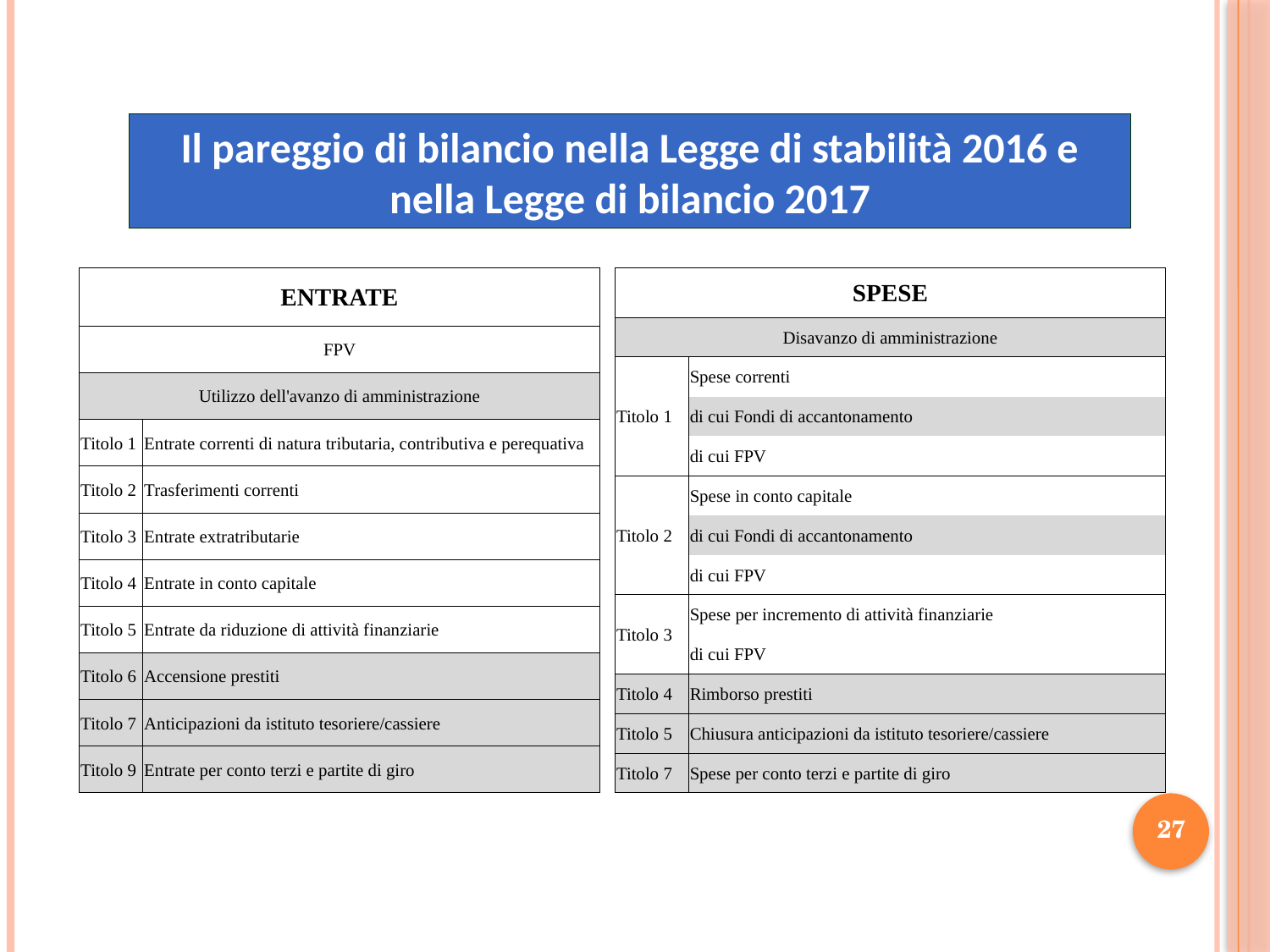

Il pareggio di bilancio nella Legge di stabilità 2016 e nella Legge di bilancio 2017
| SPESE |  |
| --- | --- |
| Disavanzo di amministrazione |  |
| Titolo 1 | Spese correnti |
|  | di cui Fondi di accantonamento |
|  | di cui FPV |
| Titolo 2 | Spese in conto capitale |
|  | di cui Fondi di accantonamento |
|  | di cui FPV |
| Titolo 3 | Spese per incremento di attività finanziarie |
|  | di cui FPV |
| Titolo 4 | Rimborso prestiti |
| Titolo 5 | Chiusura anticipazioni da istituto tesoriere/cassiere |
| Titolo 7 | Spese per conto terzi e partite di giro |
| ENTRATE |  |
| --- | --- |
| FPV |  |
| Utilizzo dell'avanzo di amministrazione |  |
| Titolo 1 | Entrate correnti di natura tributaria, contributiva e perequativa |
| Titolo 2 | Trasferimenti correnti |
| Titolo 3 | Entrate extratributarie |
| Titolo 4 | Entrate in conto capitale |
| Titolo 5 | Entrate da riduzione di attività finanziarie |
| Titolo 6 | Accensione prestiti |
| Titolo 7 | Anticipazioni da istituto tesoriere/cassiere |
| Titolo 9 | Entrate per conto terzi e partite di giro |
27